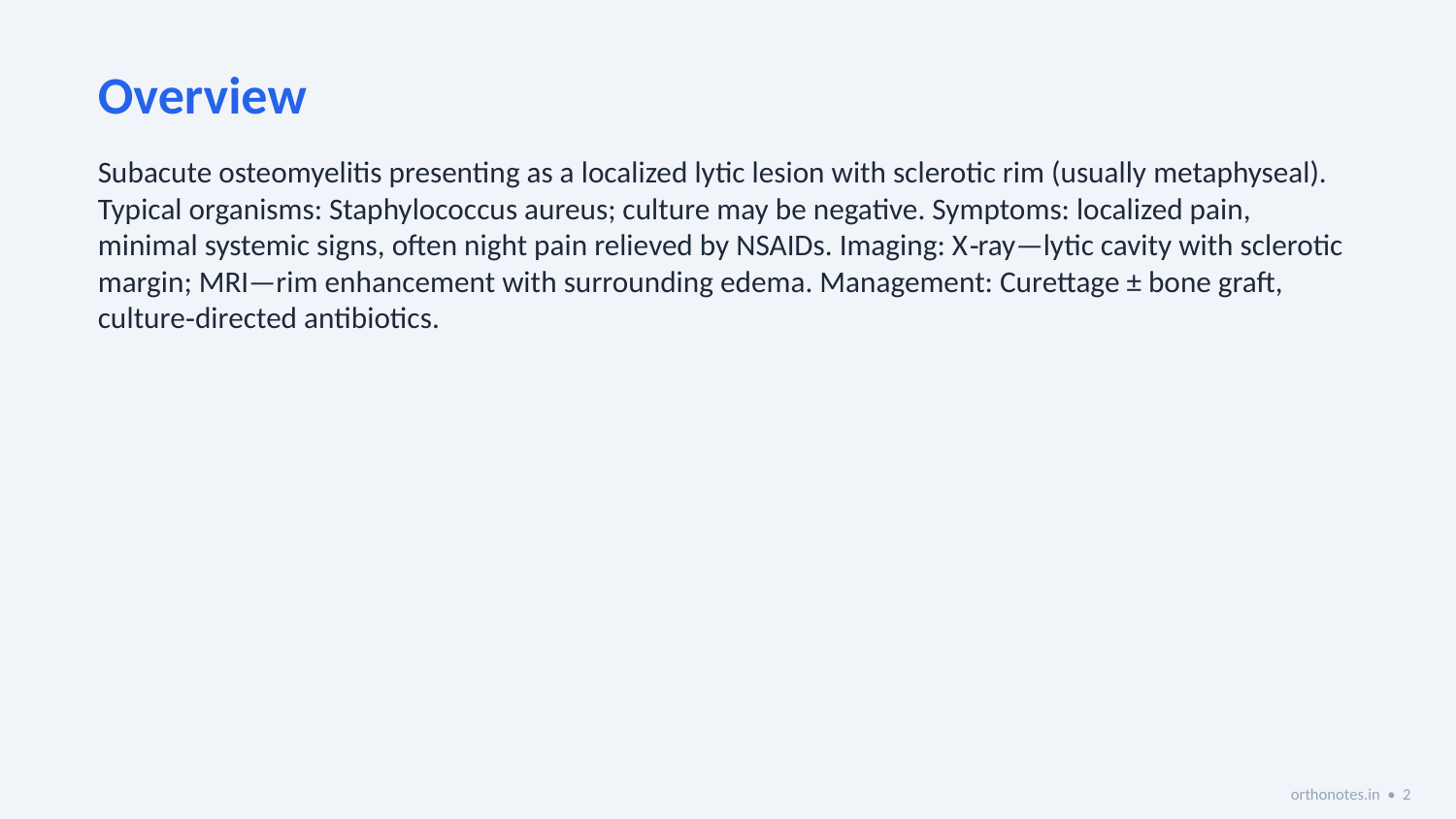

Overview
Subacute osteomyelitis presenting as a localized lytic lesion with sclerotic rim (usually metaphyseal). Typical organisms: Staphylococcus aureus; culture may be negative. Symptoms: localized pain, minimal systemic signs, often night pain relieved by NSAIDs. Imaging: X‑ray—lytic cavity with sclerotic margin; MRI—rim enhancement with surrounding edema. Management: Curettage ± bone graft, culture‑directed antibiotics.
orthonotes.in  •  2